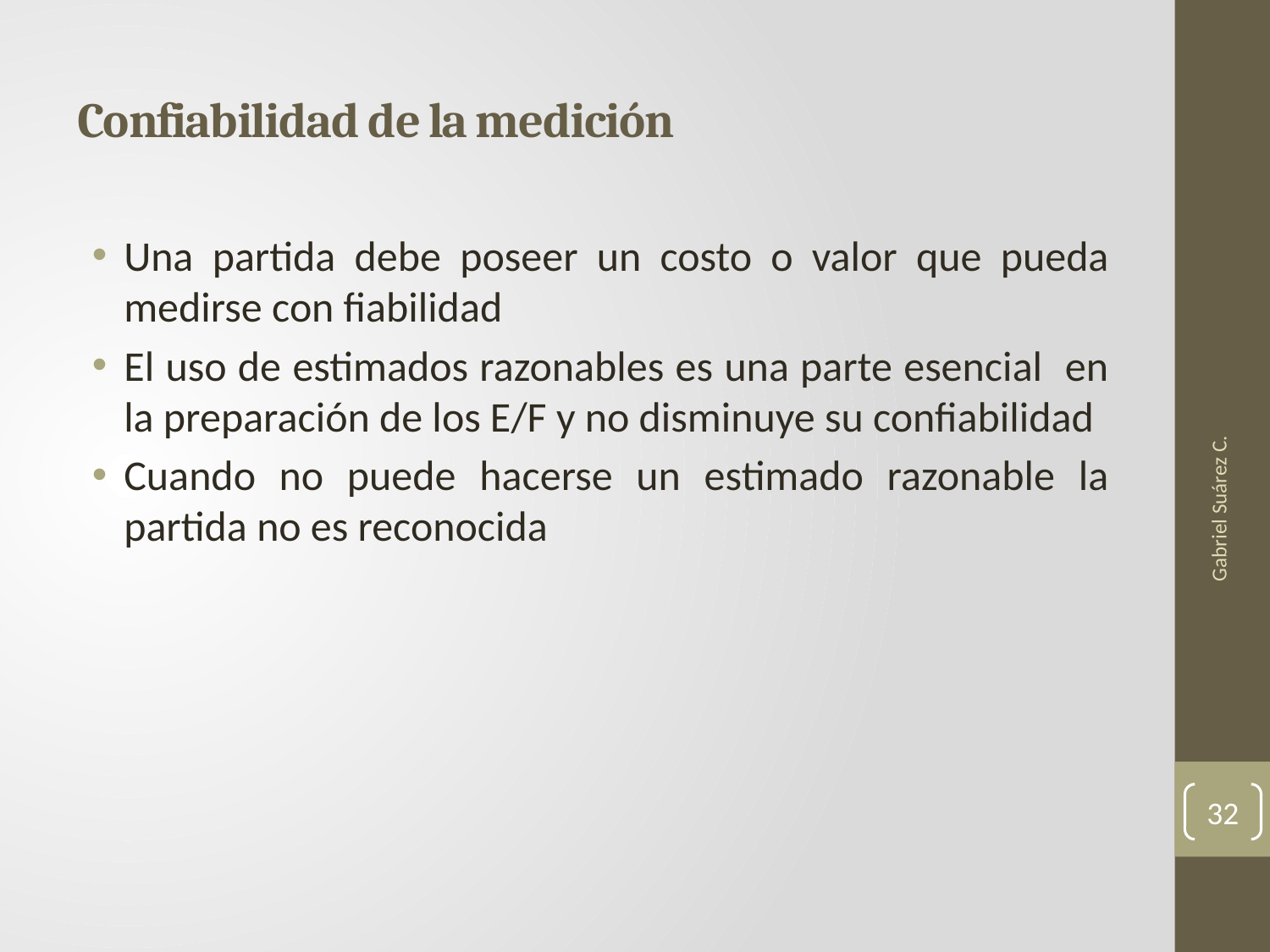

# Confiabilidad de la medición
Una partida debe poseer un costo o valor que pueda medirse con fiabilidad
El uso de estimados razonables es una parte esencial  en la preparación de los E/F y no disminuye su confiabilidad
Cuando no puede hacerse un estimado razonable la partida no es reconocida
Gabriel Suárez C.
32